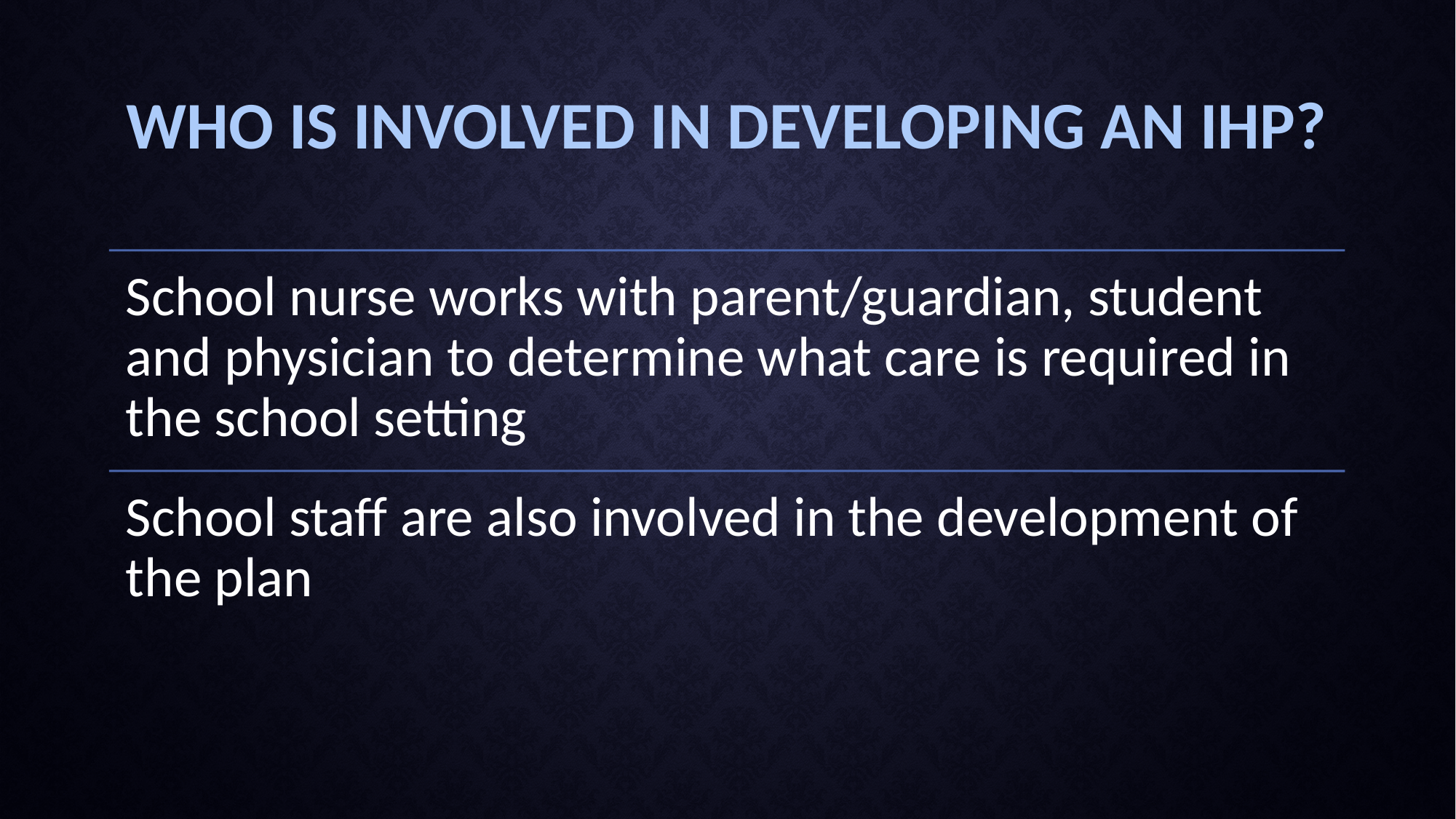

# Who is Involved in Developing an IHP?
School nurse works with parent/guardian, student and physician to determine what care is required in the school setting
School staff are also involved in the development of the plan